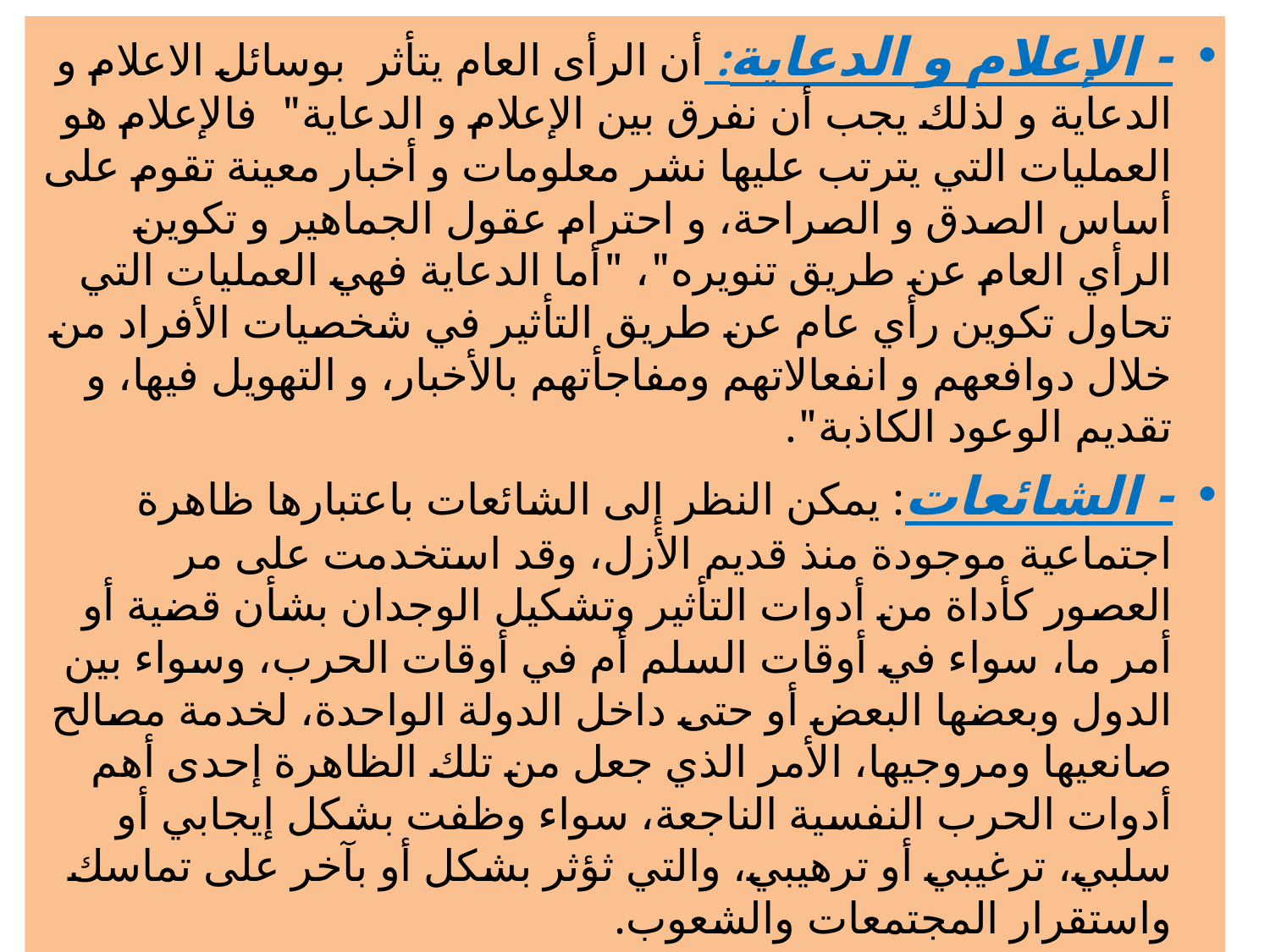

- الإعلام و الدعاية: أن الرأى العام يتأثر  بوسائل الاعلام و الدعاية و لذلك يجب أن نفرق بين الإعلام و الدعاية"  فالإعلام هو العمليات التي يترتب عليها نشر معلومات و أخبار معينة تقوم على أساس الصدق و الصراحة، و احترام عقول الجماهير و تكوين الرأي العام عن طريق تنويره"، "أما الدعاية فهي العمليات التي تحاول تكوين رأي عام عن طريق التأثير في شخصيات الأفراد من خلال دوافعهم و انفعالاتهم ومفاجأتهم بالأخبار، و التهويل فيها، و تقديم الوعود الكاذبة".
- الشائعات: يمكن النظر إلى الشائعات باعتبارها ظاهرة اجتماعية موجودة منذ قديم الأزل، وقد استخدمت على مر العصور كأداة من أدوات التأثير وتشكيل الوجدان بشأن قضية أو أمر ما، سواء في أوقات السلم أم في أوقات الحرب، وسواء بين الدول وبعضها البعض أو حتى داخل الدولة الواحدة، لخدمة مصالح صانعيها ومروجيها، الأمر الذي جعل من تلك الظاهرة إحدى أهم أدوات الحرب النفسية الناجعة، سواء وظفت بشكل إيجابي أو سلبي، ترغيبي أو ترهيبي، والتي ثؤثر بشكل أو بآخر على تماسك واستقرار المجتمعات والشعوب.